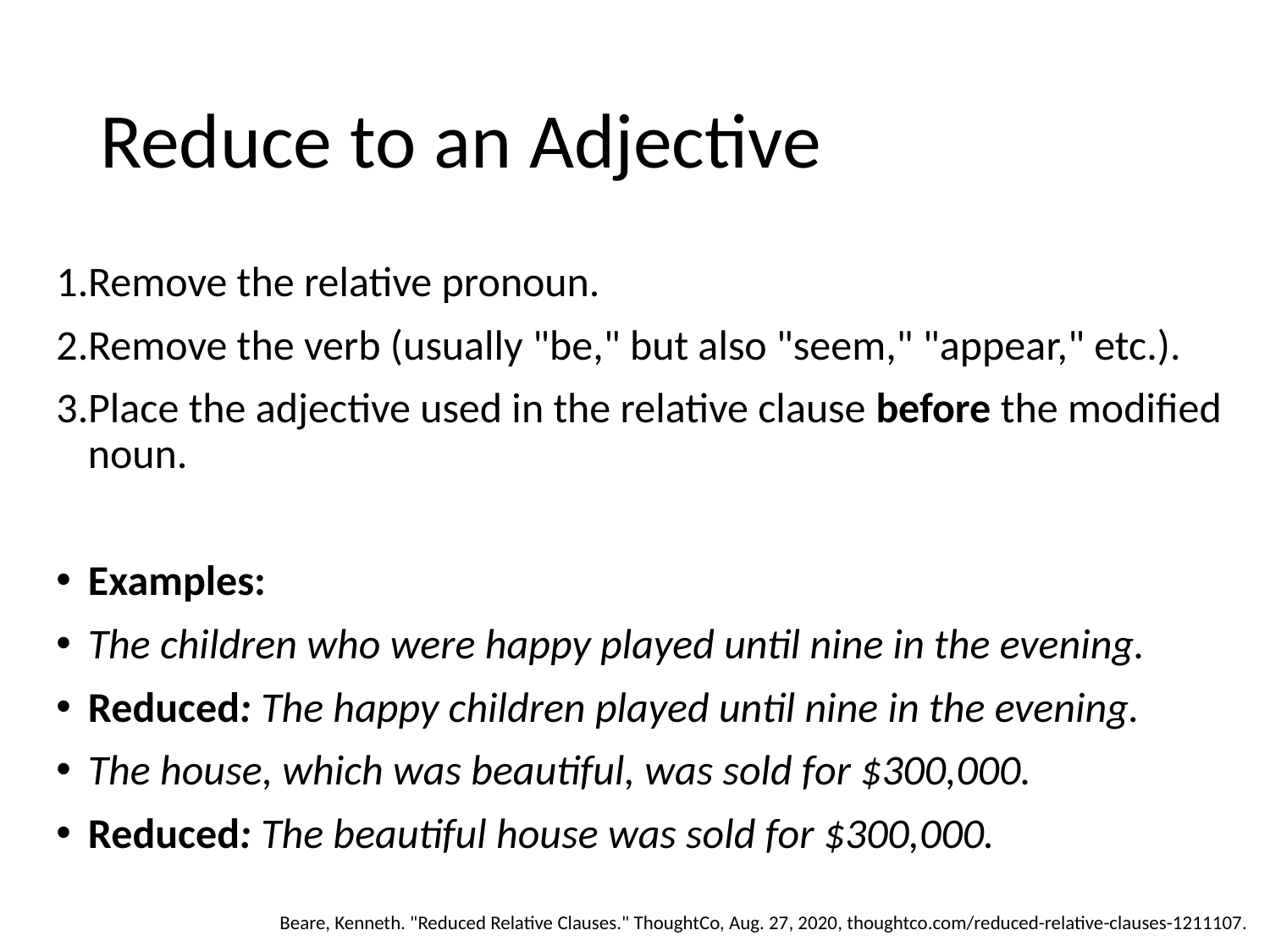

# Reduce to an Adjective
Remove the relative pronoun.
Remove the verb (usually "be," but also "seem," "appear," etc.).
Place the adjective used in the relative clause before the modified noun.

Examples:
The children who were happy played until nine in the evening.
Reduced: The happy children played until nine in the evening.
The house, which was beautiful, was sold for $300,000.
Reduced: The beautiful house was sold for $300,000.
Beare, Kenneth. "Reduced Relative Clauses." ThoughtCo, Aug. 27, 2020, thoughtco.com/reduced-relative-clauses-1211107.